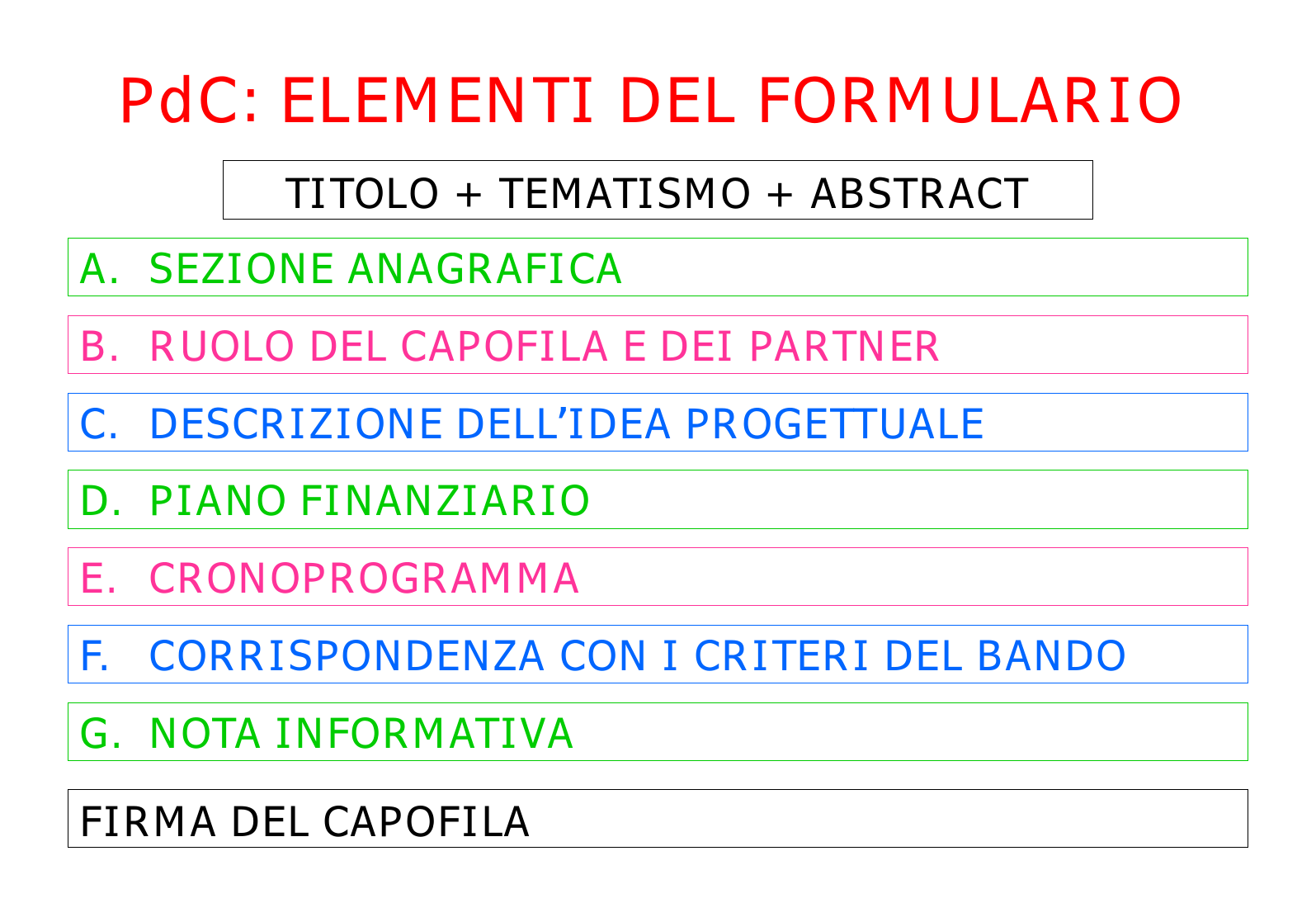

# PdC: ELEMENTI DEL FORMULARIO
TITOLO + TEMATISMO + ABSTRACT

SEZIONE ANAGRAFICA
RUOLO DEL CAPOFILA E DEI PARTNER
DESCRIZIONE DELL’IDEA PROGETTUALE
PIANO FINANZIARIO
CRONOPROGRAMMA
CORRISPONDENZA CON I CRITERI DEL BANDO
NOTA INFORMATIVA
FIRMA DEL CAPOFILA